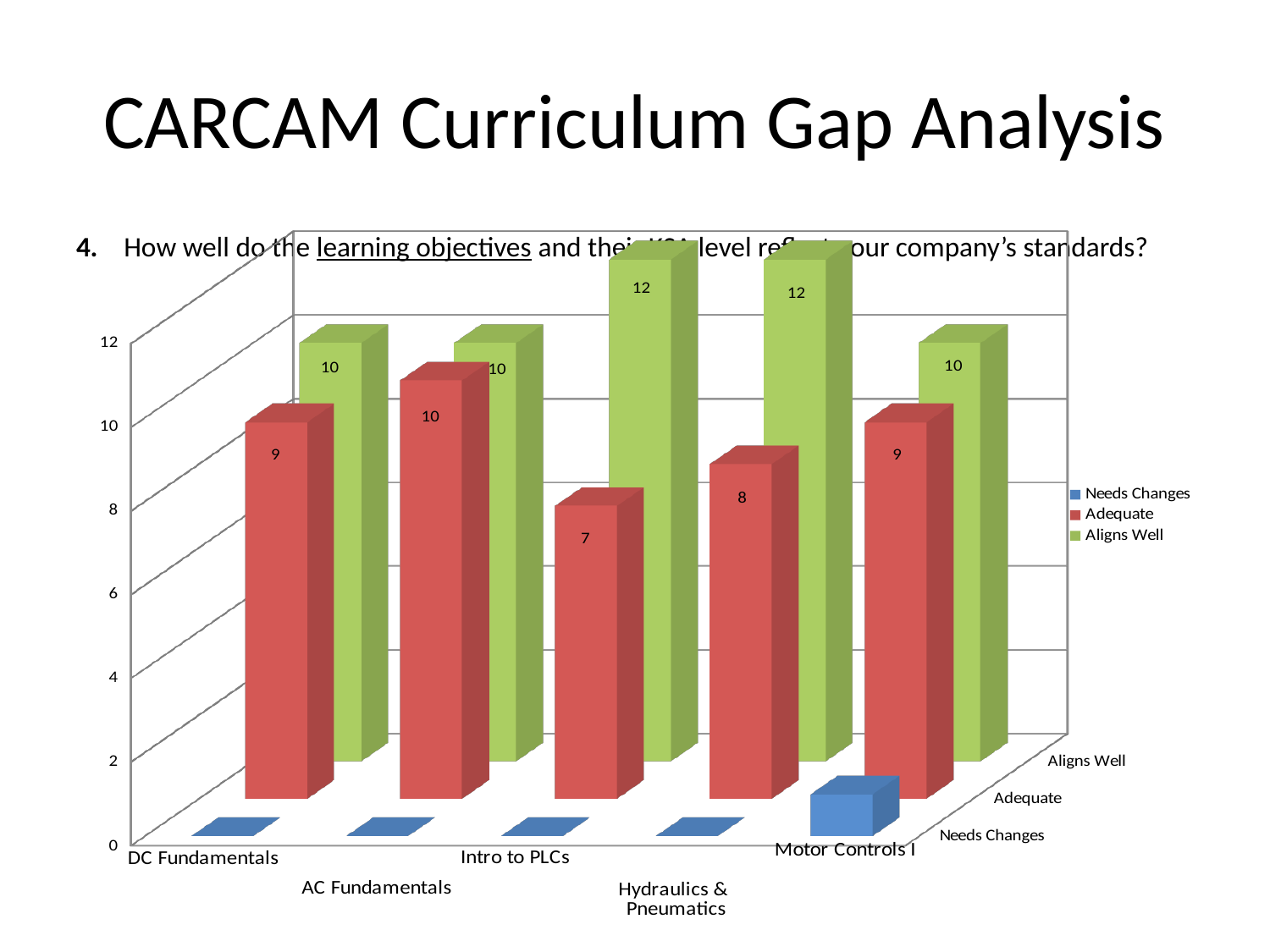

# CARCAM Curriculum Gap Analysis

[unsupported chart]

4.	How well do the learning objectives and their KSA level reflect your company’s standards?